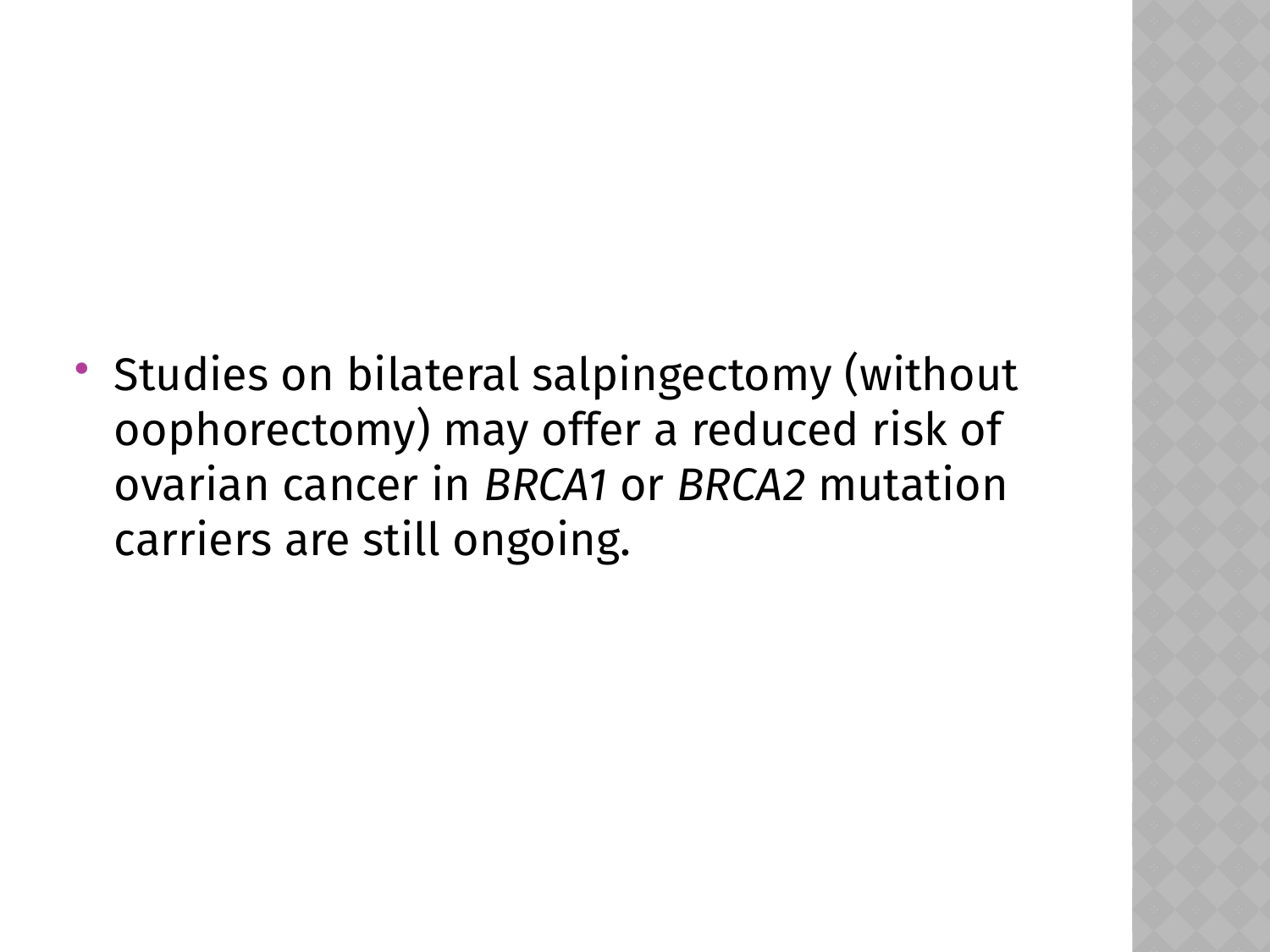

Studies on bilateral salpingectomy (without oophorectomy) may offer a reduced risk of ovarian cancer in BRCA1 or BRCA2 mutation carriers are still ongoing.